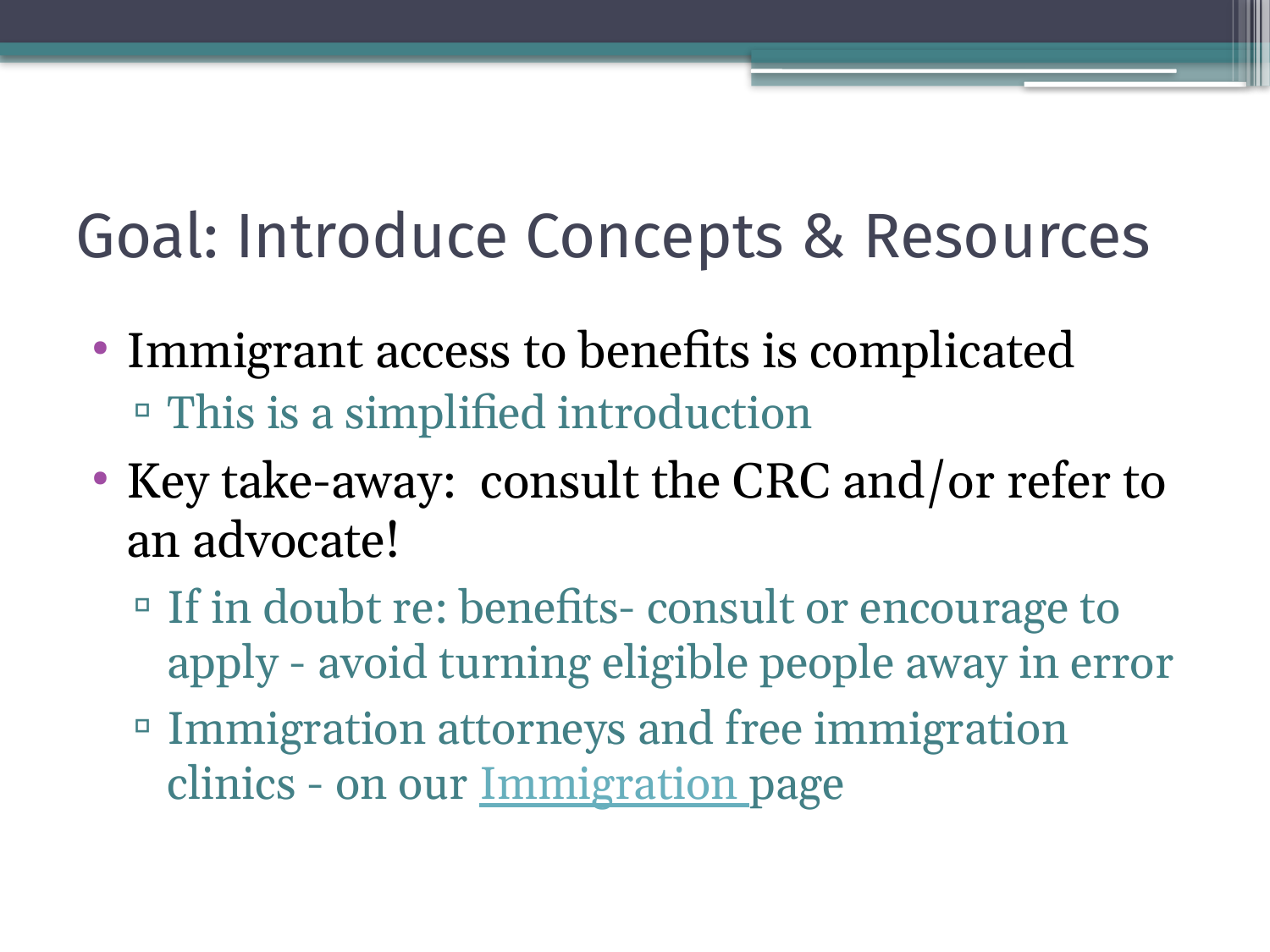

# Goal: Introduce Concepts & Resources
Immigrant access to benefits is complicated
This is a simplified introduction
Key take-away:  consult the CRC and/or refer to an advocate!
If in doubt re: benefits- consult or encourage to apply - avoid turning eligible people away in error
Immigration attorneys and free immigration clinics - on our Immigration page